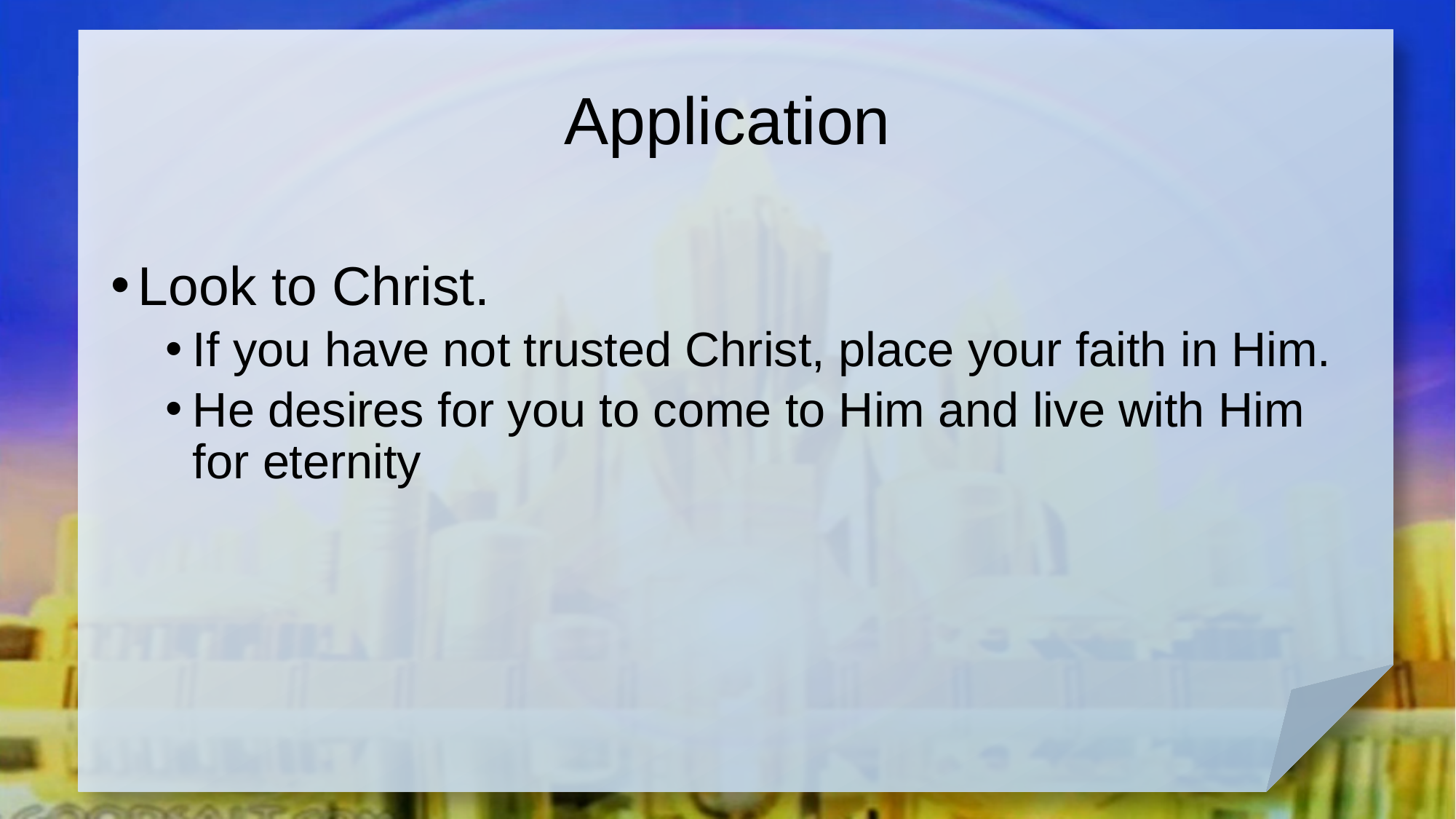

# Application
Look to Christ.
If you have not trusted Christ, place your faith in Him.
He desires for you to come to Him and live with Him for eternity